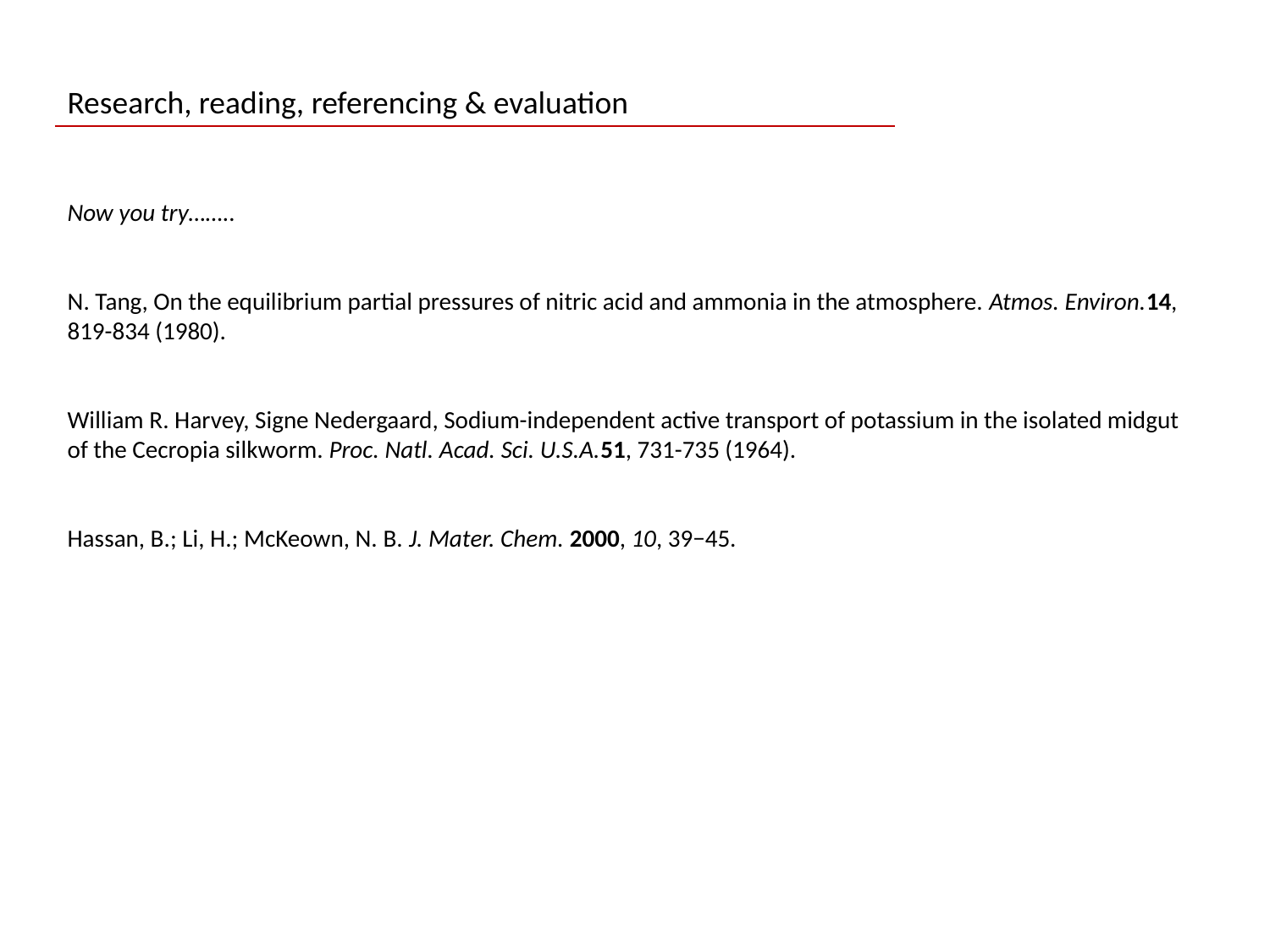

Research, reading, referencing & evaluation

Now you try……..

N. Tang, On the equilibrium partial pressures of nitric acid and ammonia in the atmosphere. Atmos. Environ.14, 819-834 (1980).

William R. Harvey, Signe Nedergaard, Sodium-independent active transport of potassium in the isolated midgut of the Cecropia silkworm. Proc. Natl. Acad. Sci. U.S.A.51, 731-735 (1964).

Hassan, B.; Li, H.; McKeown, N. B. J. Mater. Chem. 2000, 10, 39−45.